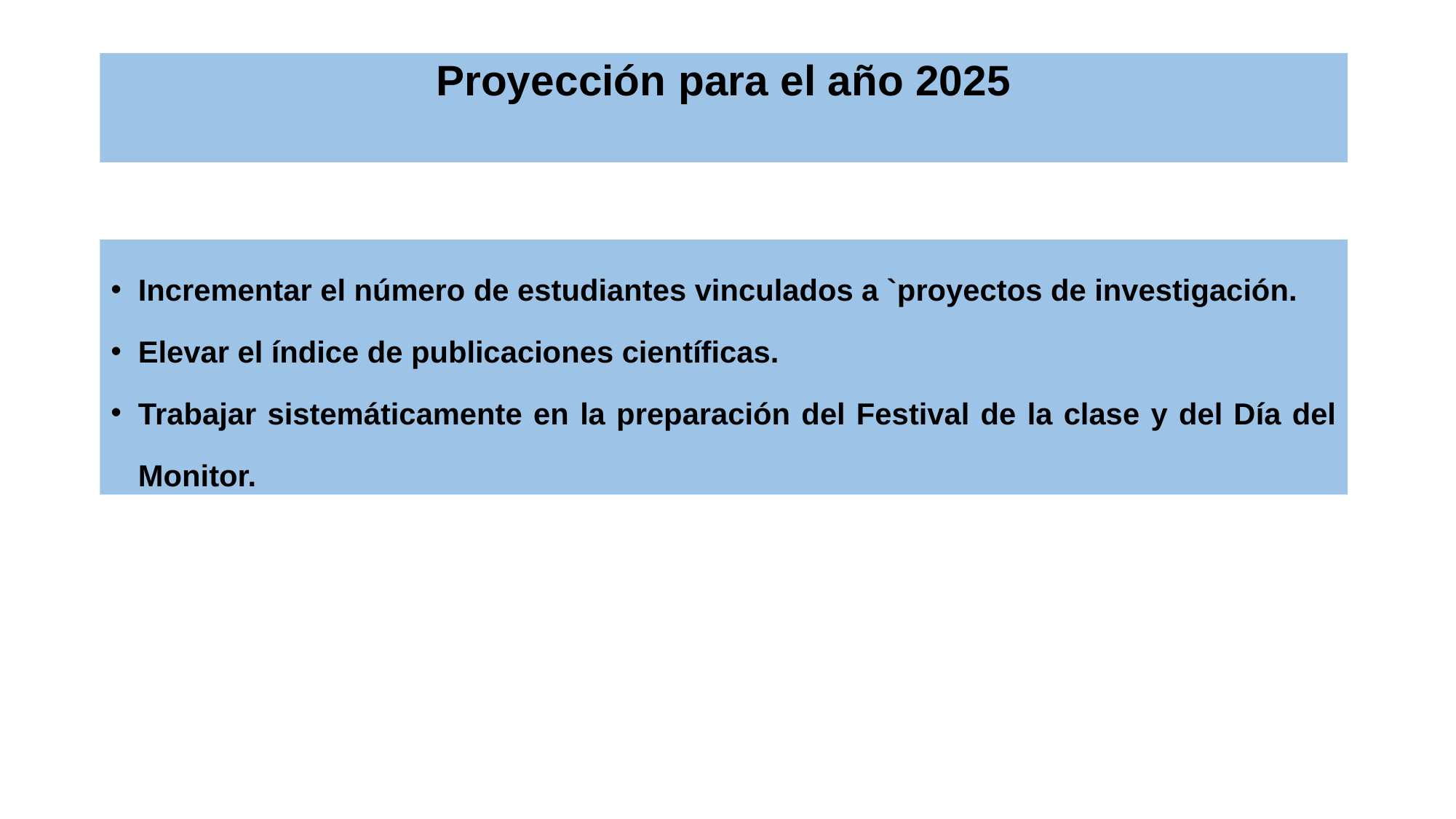

# Proyección para el año 2025
Incrementar el número de estudiantes vinculados a `proyectos de investigación.
Elevar el índice de publicaciones científicas.
Trabajar sistemáticamente en la preparación del Festival de la clase y del Día del Monitor.